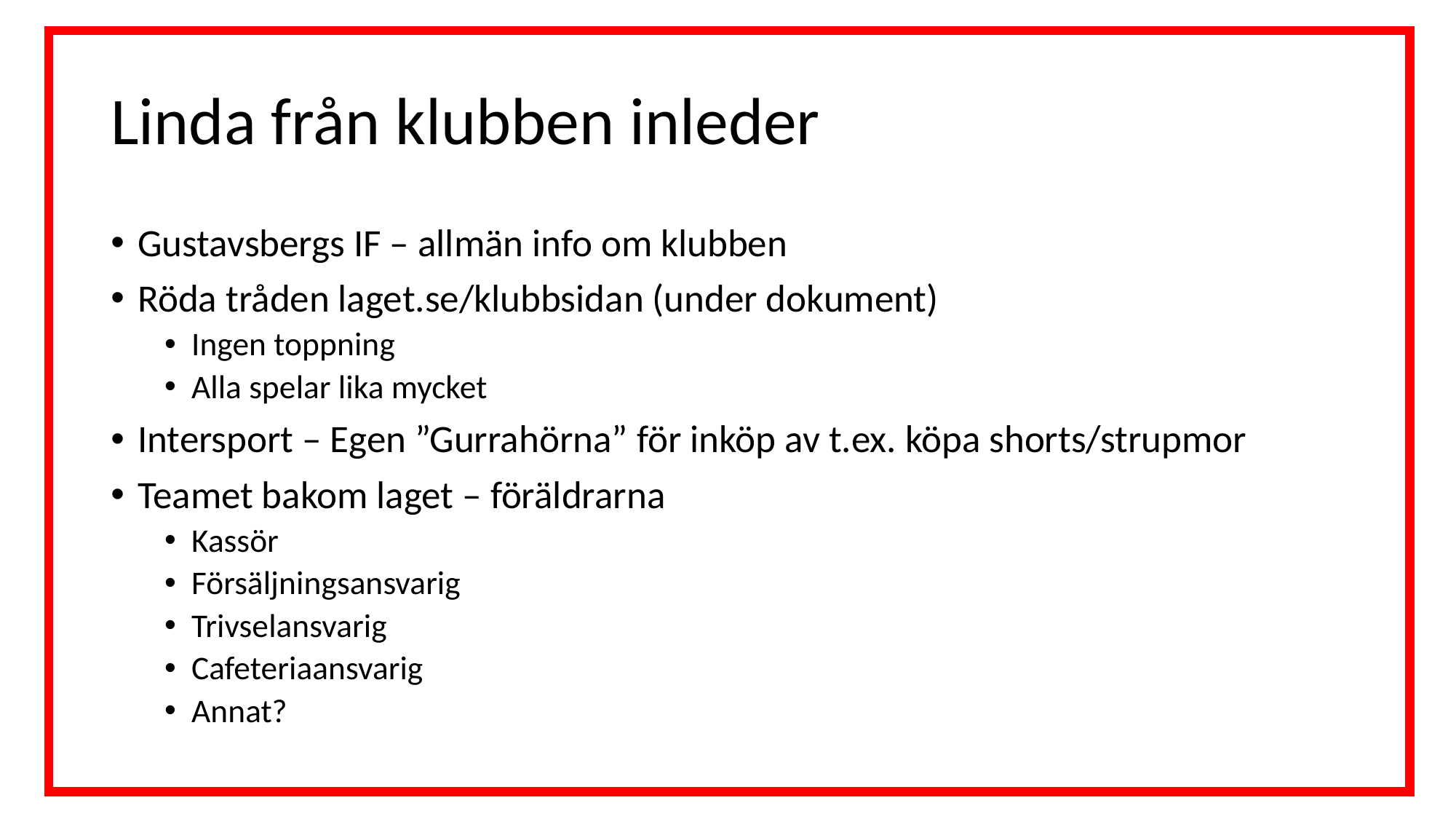

# Linda från klubben inleder
Gustavsbergs IF – allmän info om klubben
Röda tråden laget.se/klubbsidan (under dokument)
Ingen toppning
Alla spelar lika mycket
Intersport – Egen ”Gurrahörna” för inköp av t.ex. köpa shorts/strupmor
Teamet bakom laget – föräldrarna
Kassör
Försäljningsansvarig
Trivselansvarig
Cafeteriaansvarig
Annat?